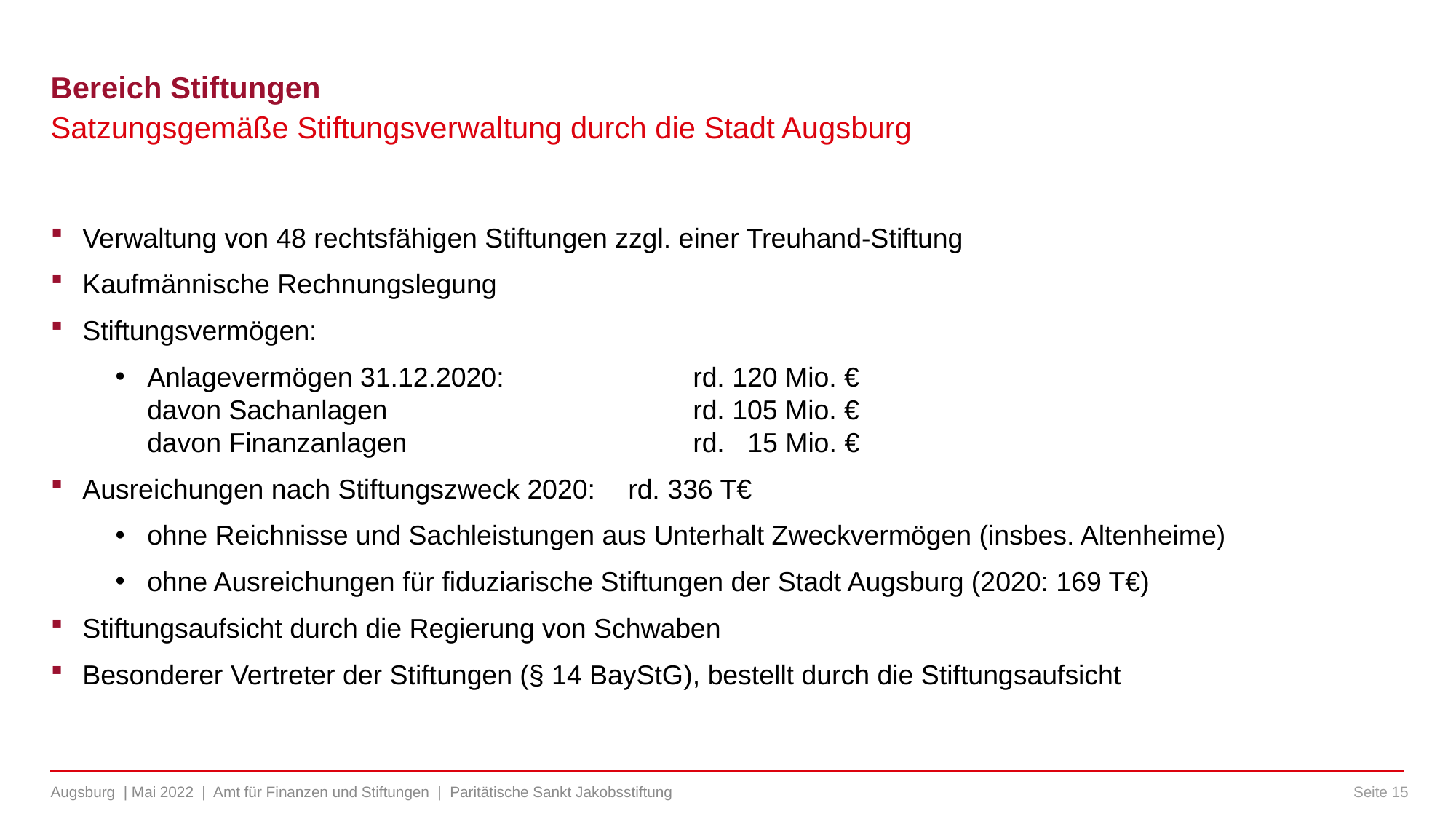

# Bereich Stiftungen
Satzungsgemäße Stiftungsverwaltung durch die Stadt Augsburg
Verwaltung von 48 rechtsfähigen Stiftungen zzgl. einer Treuhand-Stiftung
Kaufmännische Rechnungslegung
Stiftungsvermögen:
Anlagevermögen 31.12.2020: 		rd. 120 Mio. €
davon Sachanlagen			rd. 105 Mio. €
davon Finanzanlagen			rd.   15 Mio. €
Ausreichungen nach Stiftungszweck 2020:	rd. 336 T€
ohne Reichnisse und Sachleistungen aus Unterhalt Zweckvermögen (insbes. Altenheime)
ohne Ausreichungen für fiduziarische Stiftungen der Stadt Augsburg (2020: 169 T€)
Stiftungsaufsicht durch die Regierung von Schwaben
Besonderer Vertreter der Stiftungen (§ 14 BayStG), bestellt durch die Stiftungsaufsicht
Augsburg  | Mai 2022  |  Amt für Finanzen und Stiftungen  |  Paritätische Sankt Jakobsstiftung
Seite 15